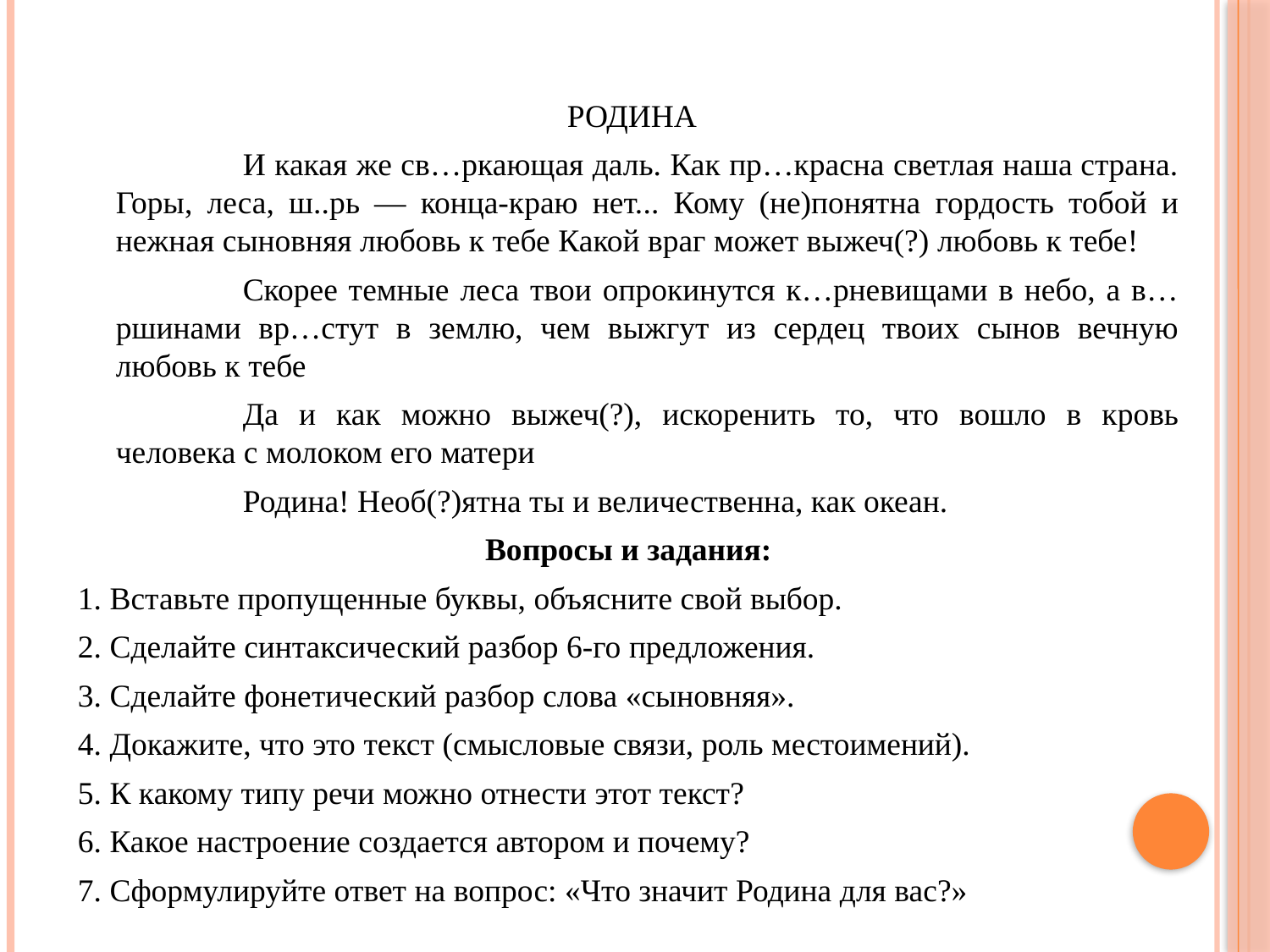

РОДИНА
		И какая же св…ркающая даль. Как пр…красна светлая наша страна. Горы, леса, ш..рь — конца-краю нет... Кому (не)понятна гордость тобой и нежная сыновняя любовь к тебе Какой враг может выжеч(?) любовь к тебе!
		Скорее темные леса твои опрокинутся к…рневищами в небо, а в…ршинами вр…стут в землю, чем выжгут из сердец твоих сынов вечную любовь к тебе
		Да и как можно выжеч(?), искоренить то, что вошло в кровь человека с молоком его матери
		Родина! Необ(?)ятна ты и величественна, как океан.
Вопросы и задания:
1. Вставьте пропущенные буквы, объясните свой выбор.
2. Сделайте синтаксический разбор 6-го предложения.
3. Сделайте фонетический разбор слова «сыновняя».
4. Докажите, что это текст (смысловые связи, роль местоимений).
5. К какому типу речи можно отнести этот текст?
6. Какое настроение создается автором и почему?
7. Сформулируйте ответ на вопрос: «Что значит Родина для вас?»